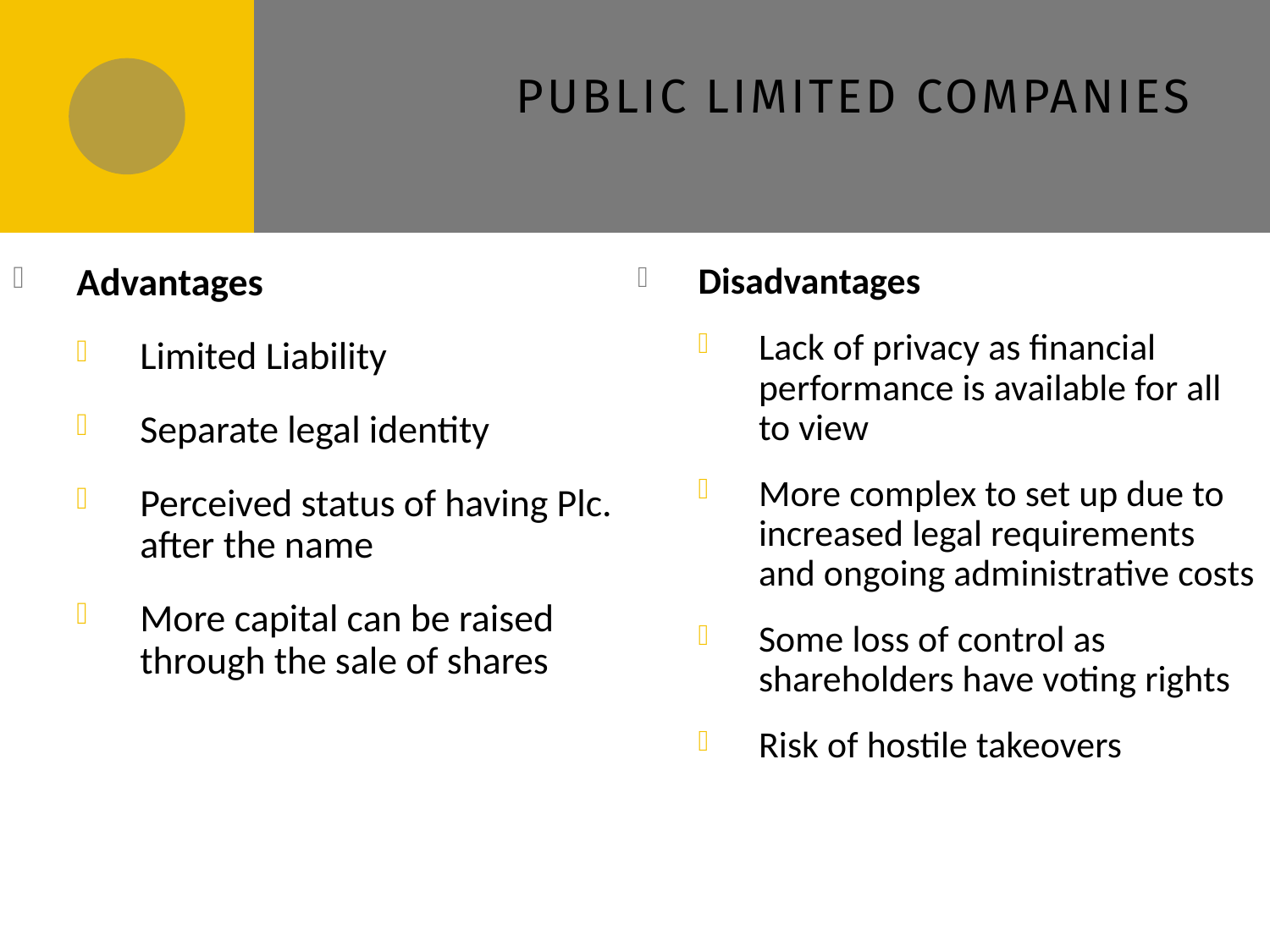

# Public Limited Companies
Advantages
Limited Liability
Separate legal identity
Perceived status of having Plc. after the name
More capital can be raised through the sale of shares

Disadvantages
Lack of privacy as financial performance is available for all to view
More complex to set up due to increased legal requirements and ongoing administrative costs
Some loss of control as shareholders have voting rights
Risk of hostile takeovers